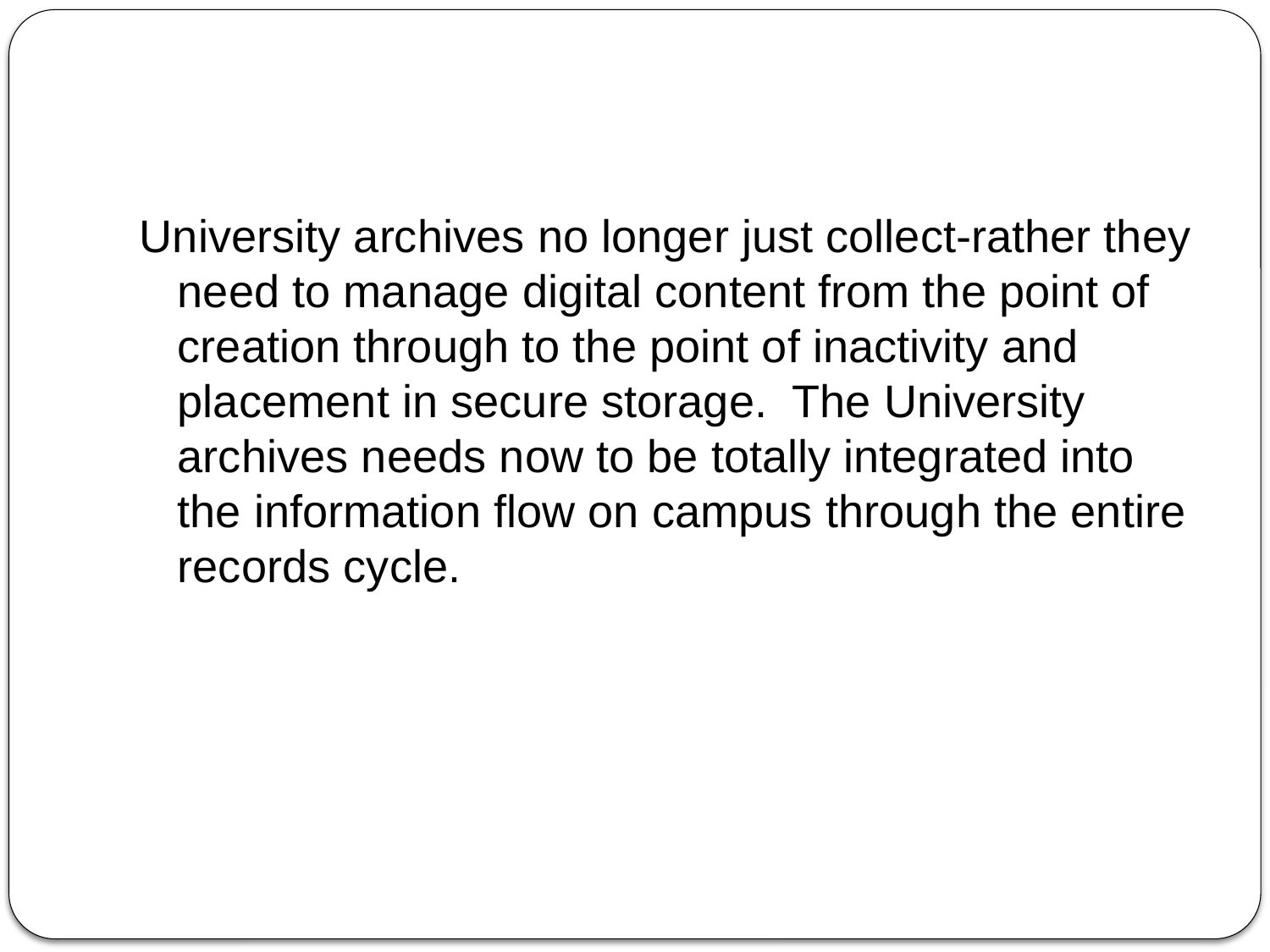

#
University archives no longer just collect-rather they need to manage digital content from the point of creation through to the point of inactivity and placement in secure storage.  The University archives needs now to be totally integrated into the information flow on campus through the entire records cycle.